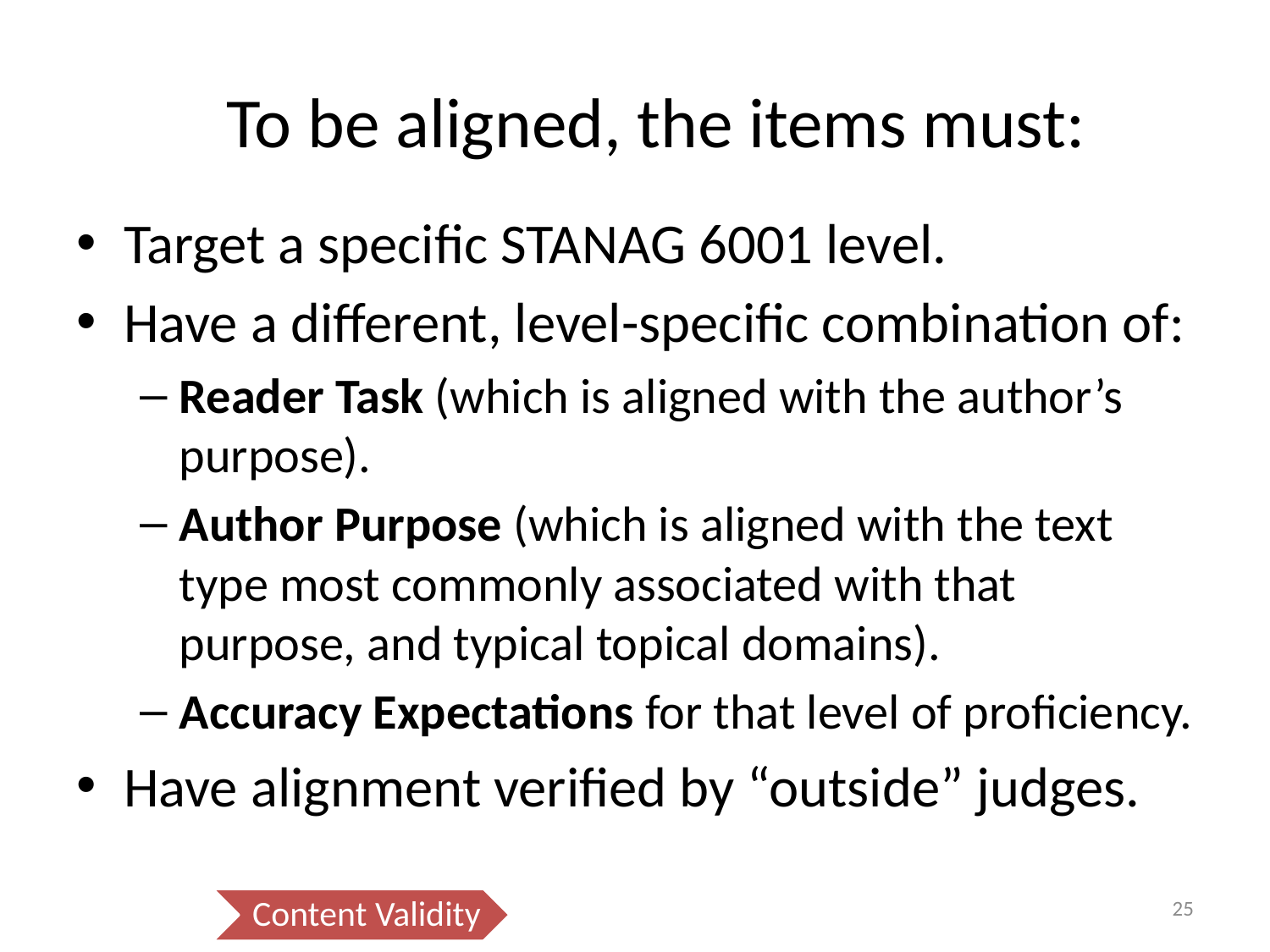

# To be aligned, the items must:
Target a specific STANAG 6001 level.
Have a different, level-specific combination of:
Reader Task (which is aligned with the author’s purpose).
Author Purpose (which is aligned with the text type most commonly associated with that purpose, and typical topical domains).
Accuracy Expectations for that level of proficiency.
Have alignment verified by “outside” judges.
25
Content Validity